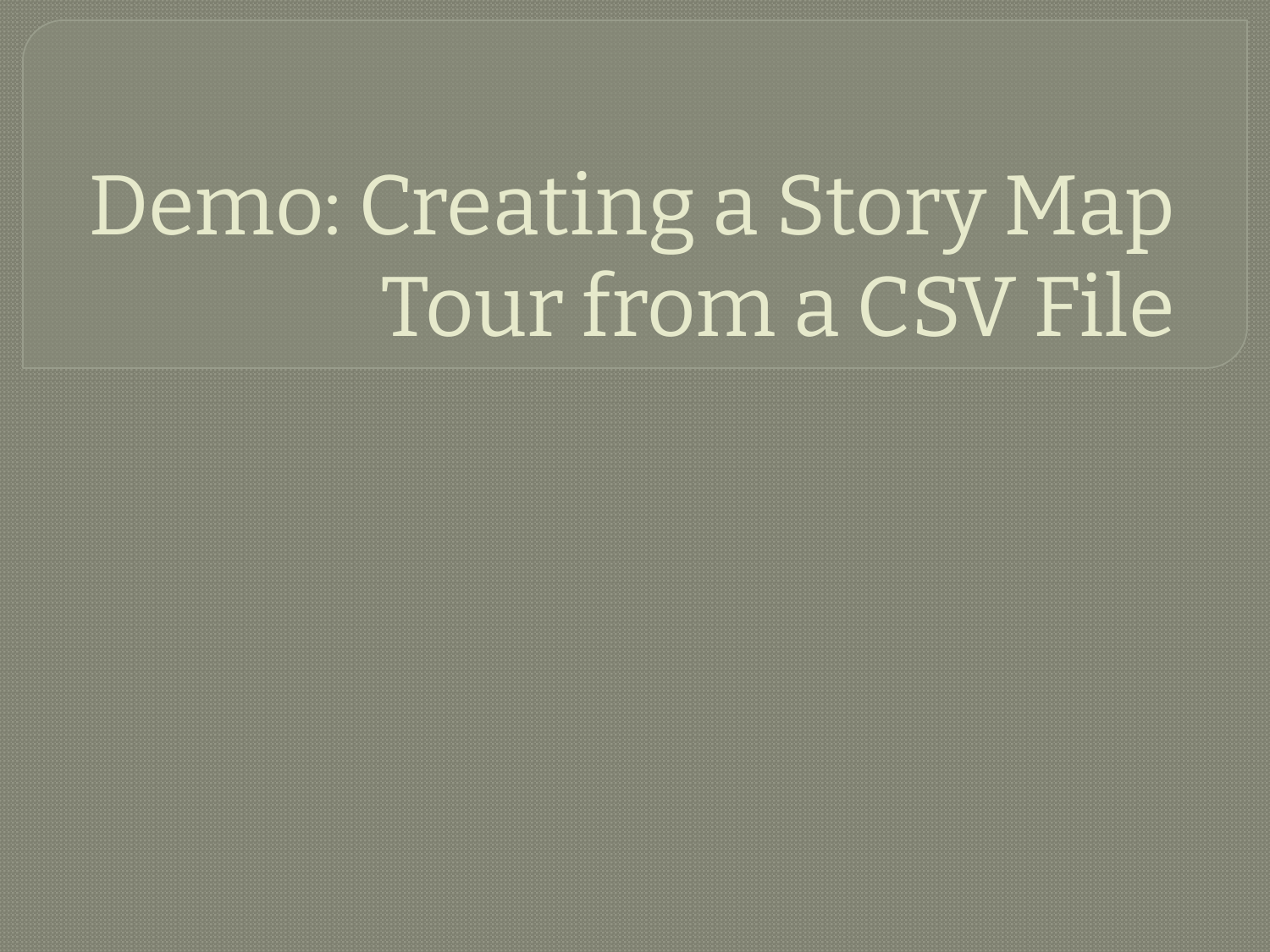

# Demo: Creating a Story Map Tour from a CSV File